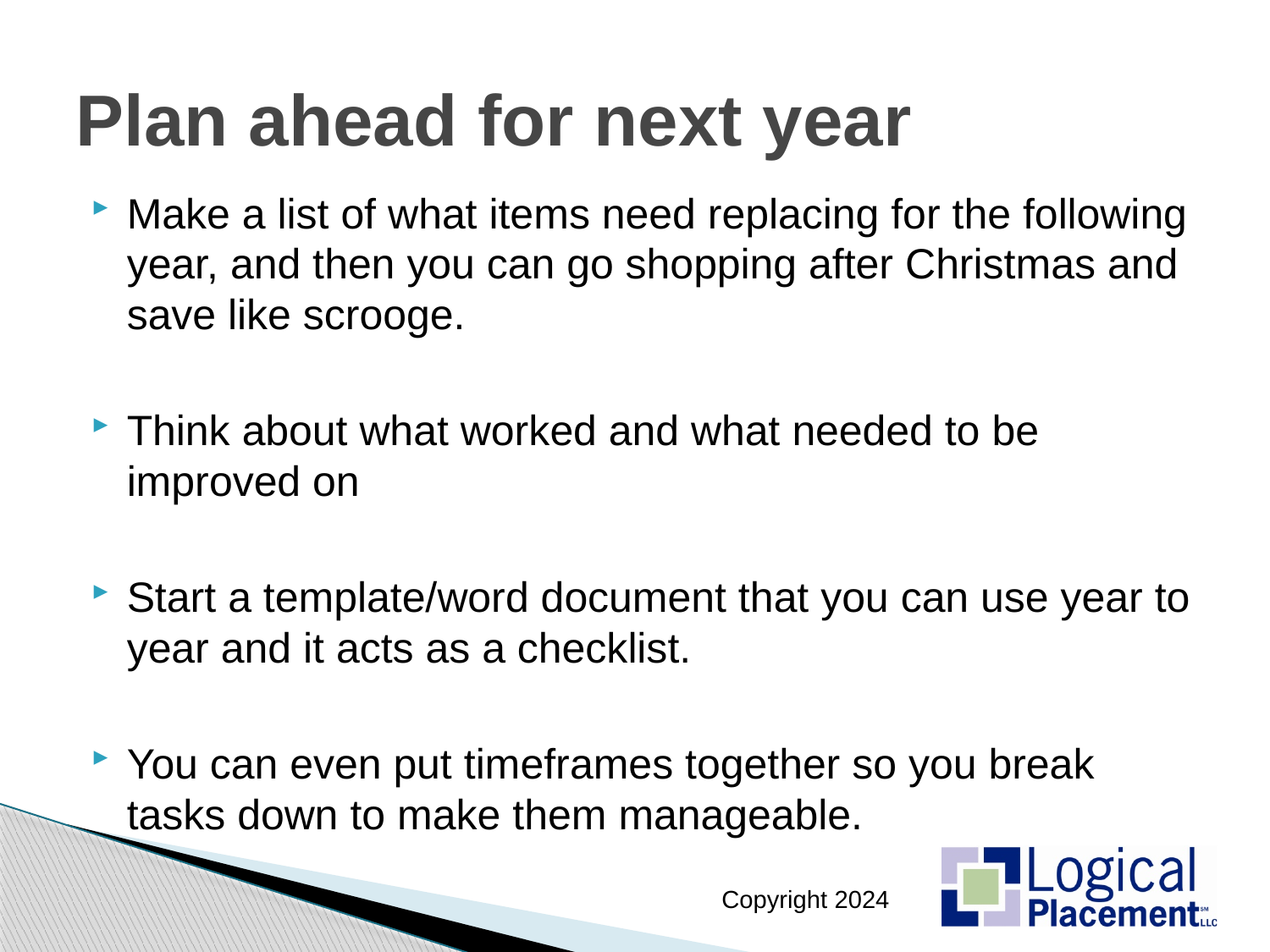

# Plan ahead for next year
Make a list of what items need replacing for the following year, and then you can go shopping after Christmas and save like scrooge.

Think about what worked and what needed to be improved on

Start a template/word document that you can use year to year and it acts as a checklist.

You can even put timeframes together so you break tasks down to make them manageable.